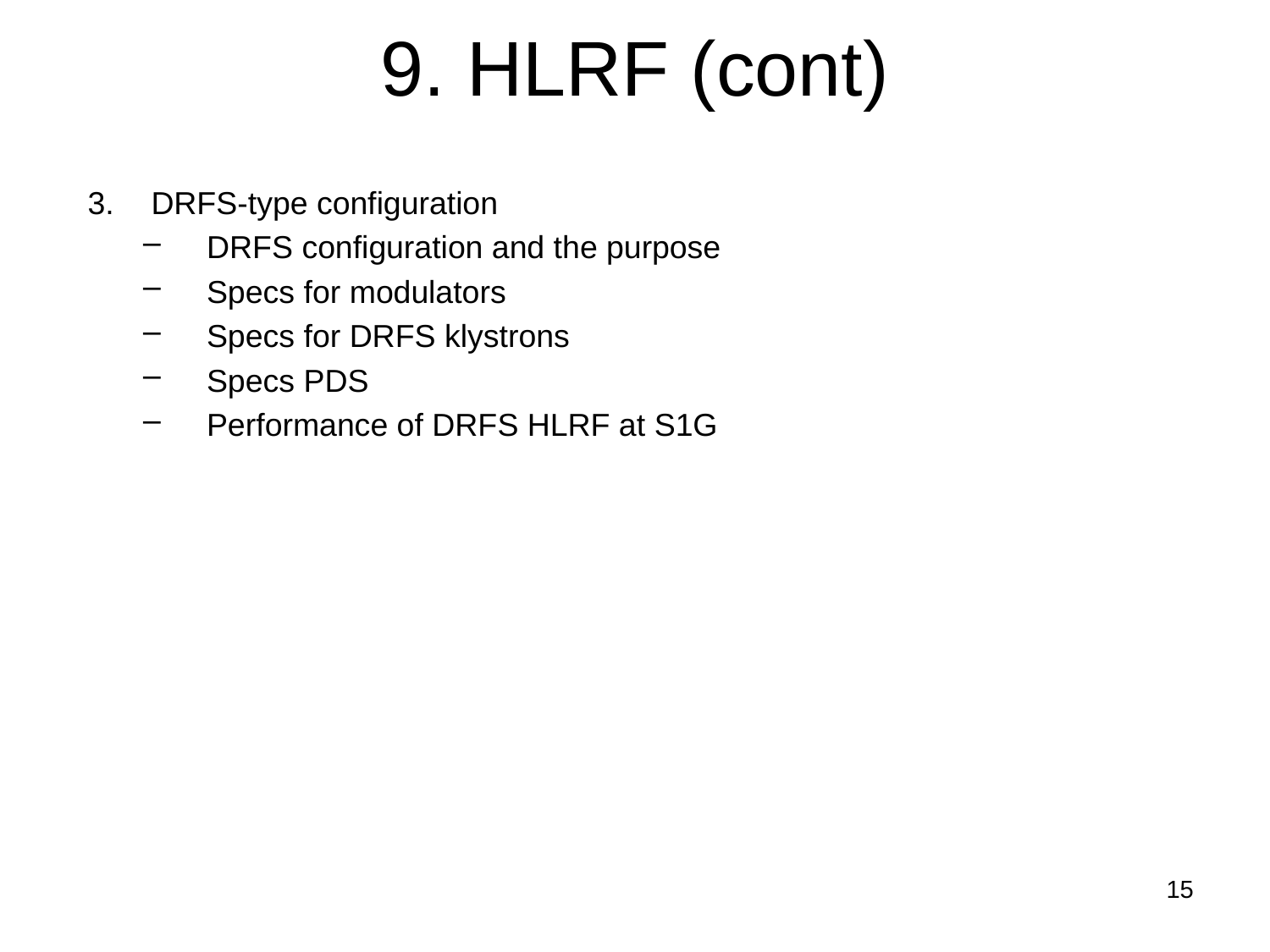

# 9. HLRF (cont)
DRFS-type configuration
DRFS configuration and the purpose
Specs for modulators
Specs for DRFS klystrons
Specs PDS
Performance of DRFS HLRF at S1G
15